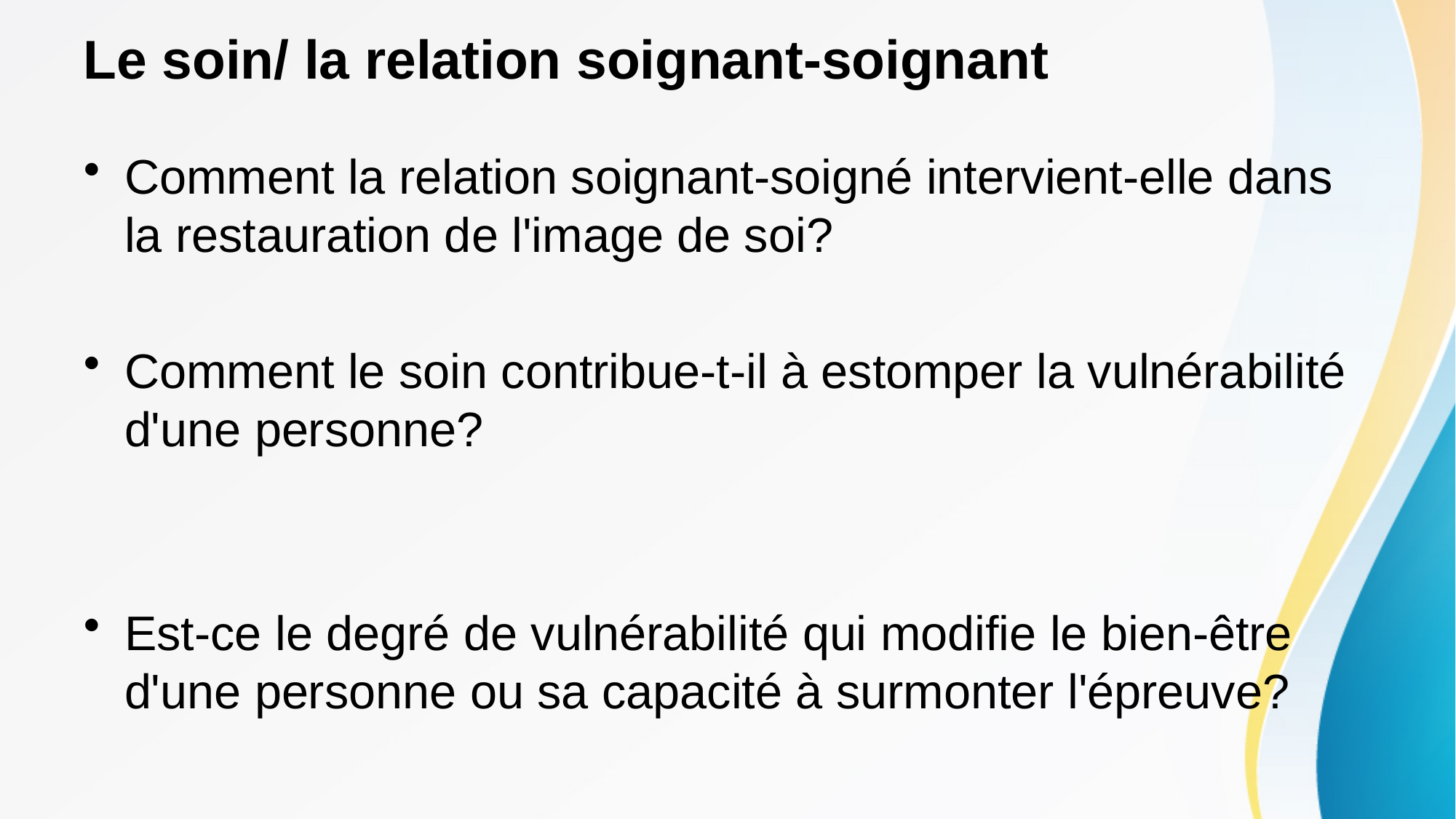

# Le soin/ la relation soignant-soignant
Comment la relation soignant-soigné intervient-elle dans la restauration de l'image de soi?

Comment le soin contribue-t-il à estomper la vulnérabilité d'une personne?

Est-ce le degré de vulnérabilité qui modifie le bien-être d'une personne ou sa capacité à surmonter l'épreuve?